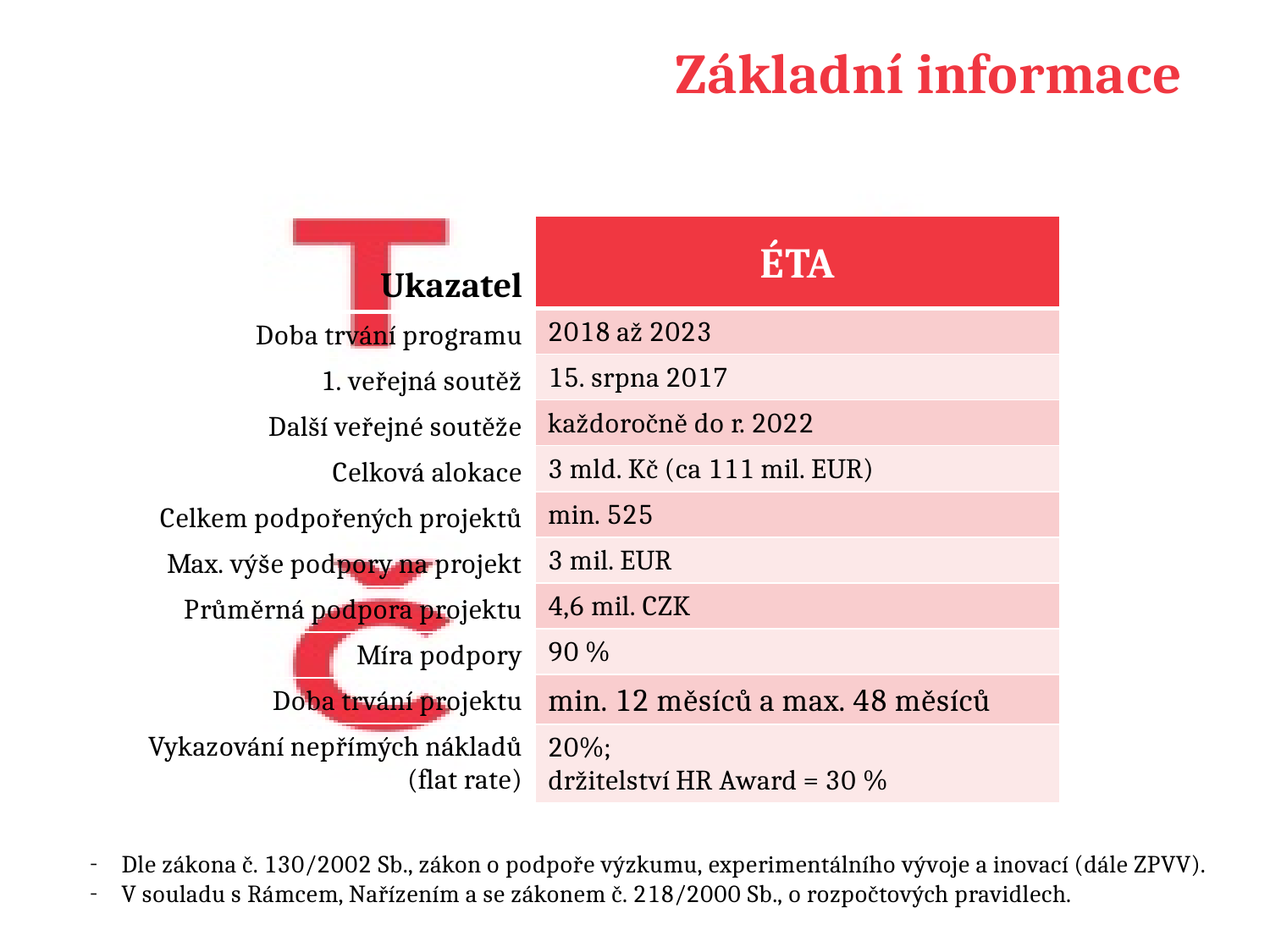

# Základní informace
| Ukazatel |
| --- |
| Doba trvání programu |
| 1. veřejná soutěž |
| Další veřejné soutěže |
| Celková alokace |
| Celkem podpořených projektů |
| Max. výše podpory na projekt |
| Průměrná podpora projektu |
| Míra podpory |
| Doba trvání projektu |
| Vykazování nepřímých nákladů (flat rate) |
| ÉTA |
| --- |
| 2018 až 2023 |
| 15. srpna 2017 |
| každoročně do r. 2022 |
| 3 mld. Kč (ca 111 mil. EUR) |
| min. 525 |
| 3 mil. EUR |
| 4,6 mil. CZK |
| 90 % |
| min. 12 měsíců a max. 48 měsíců |
| 20%; držitelství HR Award = 30 % |
Dle zákona č. 130/2002 Sb., zákon o podpoře výzkumu, experimentálního vývoje a inovací (dále ZPVV).
V souladu s Rámcem, Nařízením a se zákonem č. 218/2000 Sb., o rozpočtových pravidlech.